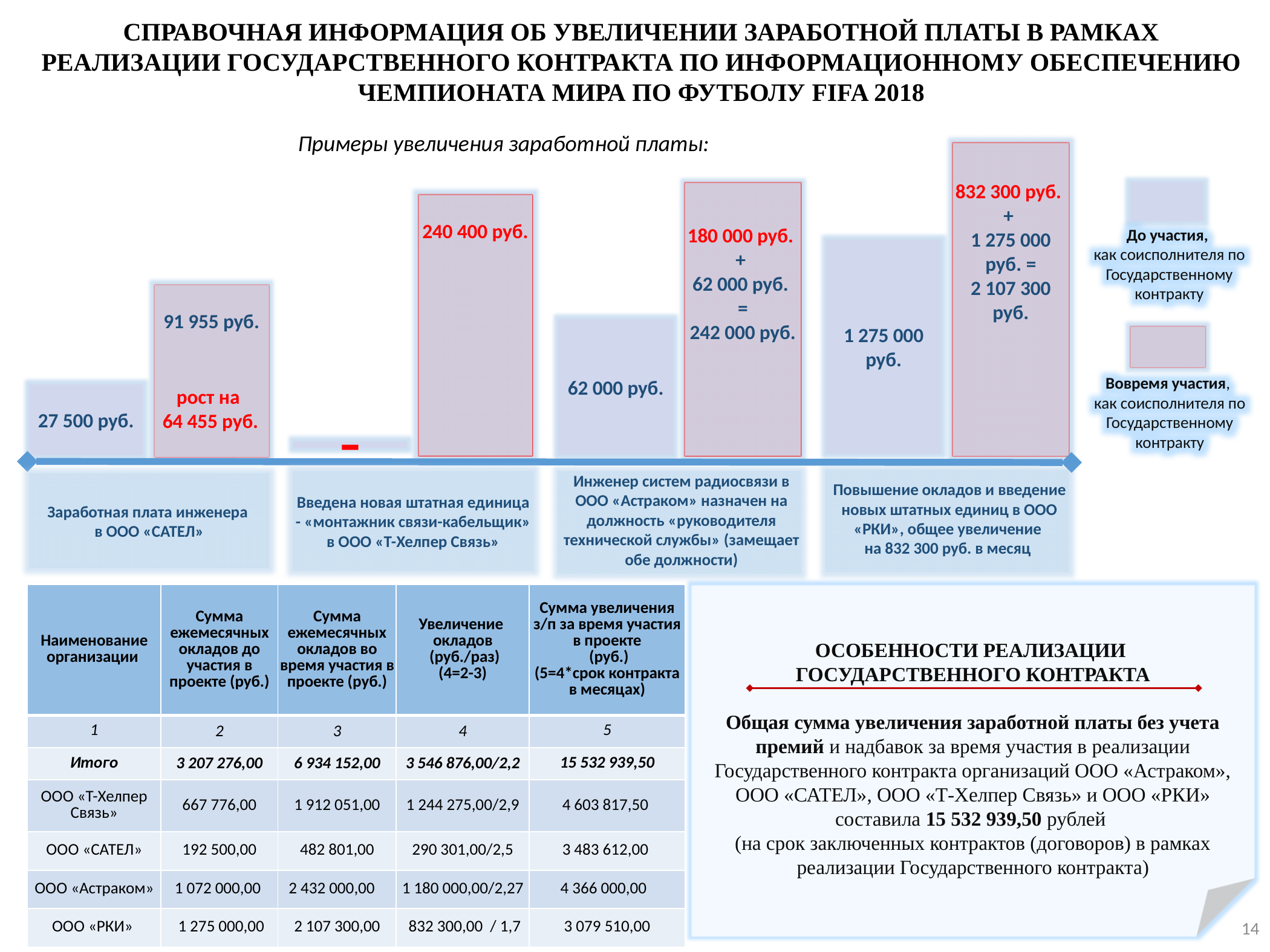

СПРАВОЧНАЯ ИНФОРМАЦИЯ ОБ УВЕЛИЧЕНИИ ЗАРАБОТНОЙ ПЛАТЫ В РАМКАХ РЕАЛИЗАЦИИ ГОСУДАРСТВЕННОГО КОНТРАКТА ПО ИНФОРМАЦИОННОМУ ОБЕСПЕЧЕНИЮ ЧЕМПИОНАТА МИРА ПО ФУТБОЛУ FIFA 2018
Примеры увеличения заработной платы:
832 300 руб.
+
1 275 000 руб. =
2 107 300 руб.

180 000 руб.
+
62 000 руб.
=
242 000 руб.

240 400 руб.
До участия,
как соисполнителя по Государственному контракту
1 275 000 руб.

91 955 руб.
62 000 руб.

рост на
64 455 руб.
Вовремя участия,
как соисполнителя по Государственному контракту
27 500 руб.
-

Повышение окладов и введение новых штатных единиц в ООО «РКИ», общее увеличение
на 832 300 руб. в месяц
Инженер систем радиосвязи в ООО «Астраком» назначен на должность «руководителя технической службы» (замещает обе должности)
Введена новая штатная единица - «монтажник связи-кабельщик» в ООО «Т-Хелпер Связь»
Заработная плата инженера
в ООО «САТЕЛ»
| Наименование организации | Сумма ежемесячных окладов до участия в проекте (руб.) | Сумма ежемесячных окладов во время участия в проекте (руб.) | Увеличение окладов (руб./раз) (4=2-3) | Сумма увеличения з/п за время участия в проекте (руб.) (5=4\*срок контракта в месяцах) |
| --- | --- | --- | --- | --- |
| 1 | 2 | 3 | 4 | 5 |
| Итого | 3 207 276,00 | 6 934 152,00 | 3 546 876,00/2,2 | 15 532 939,50 |
| ООО «Т-Хелпер Связь» | 667 776,00 | 1 912 051,00 | 1 244 275,00/2,9 | 4 603 817,50 |
| ООО «САТЕЛ» | 192 500,00 | 482 801,00 | 290 301,00/2,5 | 3 483 612,00 |
| ООО «Астраком» | 1 072 000,00 | 2 432 000,00 | 1 180 000,00/2,27 | 4 366 000,00 |
| ООО «РКИ» | 1 275 000,00 | 2 107 300,00 | 832 300,00 / 1,7 | 3 079 510,00 |

ОСОБЕННОСТИ РЕАЛИЗАЦИИ
ГОСУДАРСТВЕННОГО КОНТРАКТА

Общая сумма увеличения заработной платы без учета премий и надбавок за время участия в реализации Государственного контракта организаций ООО «Астраком», ООО «САТЕЛ», ООО «Т-Хелпер Связь» и ООО «РКИ» составила 15 532 939,50 рублей
(на срок заключенных контрактов (договоров) в рамках реализации Государственного контракта)

14